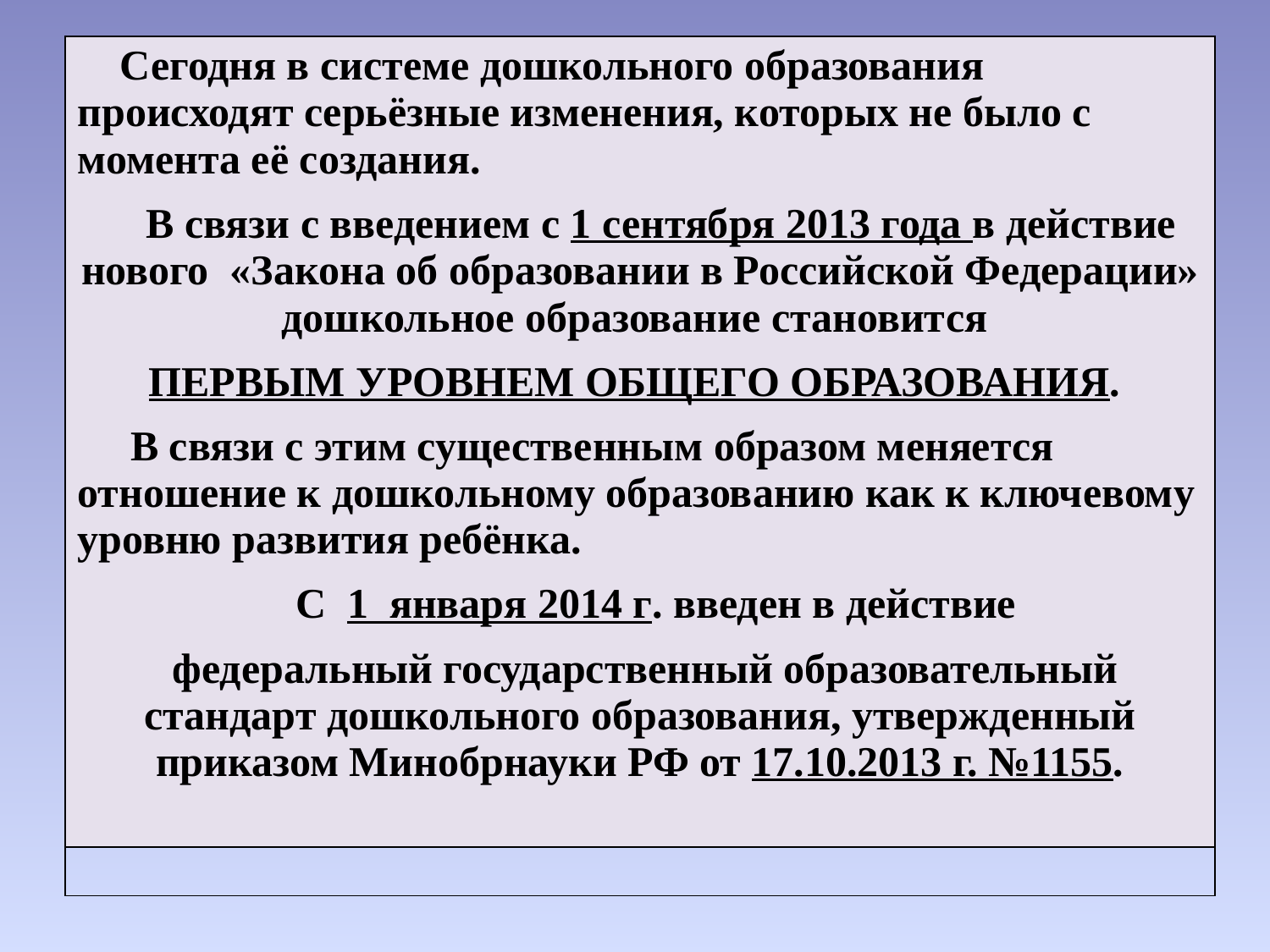

| Сегодня в системе дошкольного образования происходят серьёзные изменения, которых не было с момента её создания. В связи с введением с 1 сентября 2013 года в действие нового  «Закона об образовании в Российской Федерации» дошкольное образование становится ПЕРВЫМ УРОВНЕМ ОБЩЕГО ОБРАЗОВАНИЯ. В связи с этим существенным образом меняется отношение к дошкольному образованию как к ключевому уровню развития ребёнка. С  1  января 2014 г. введен в действие федеральный государственный образовательный стандарт дошкольного образования, утвержденный приказом Минобрнауки РФ от 17.10.2013 г. №1155. |
| --- |
|  |